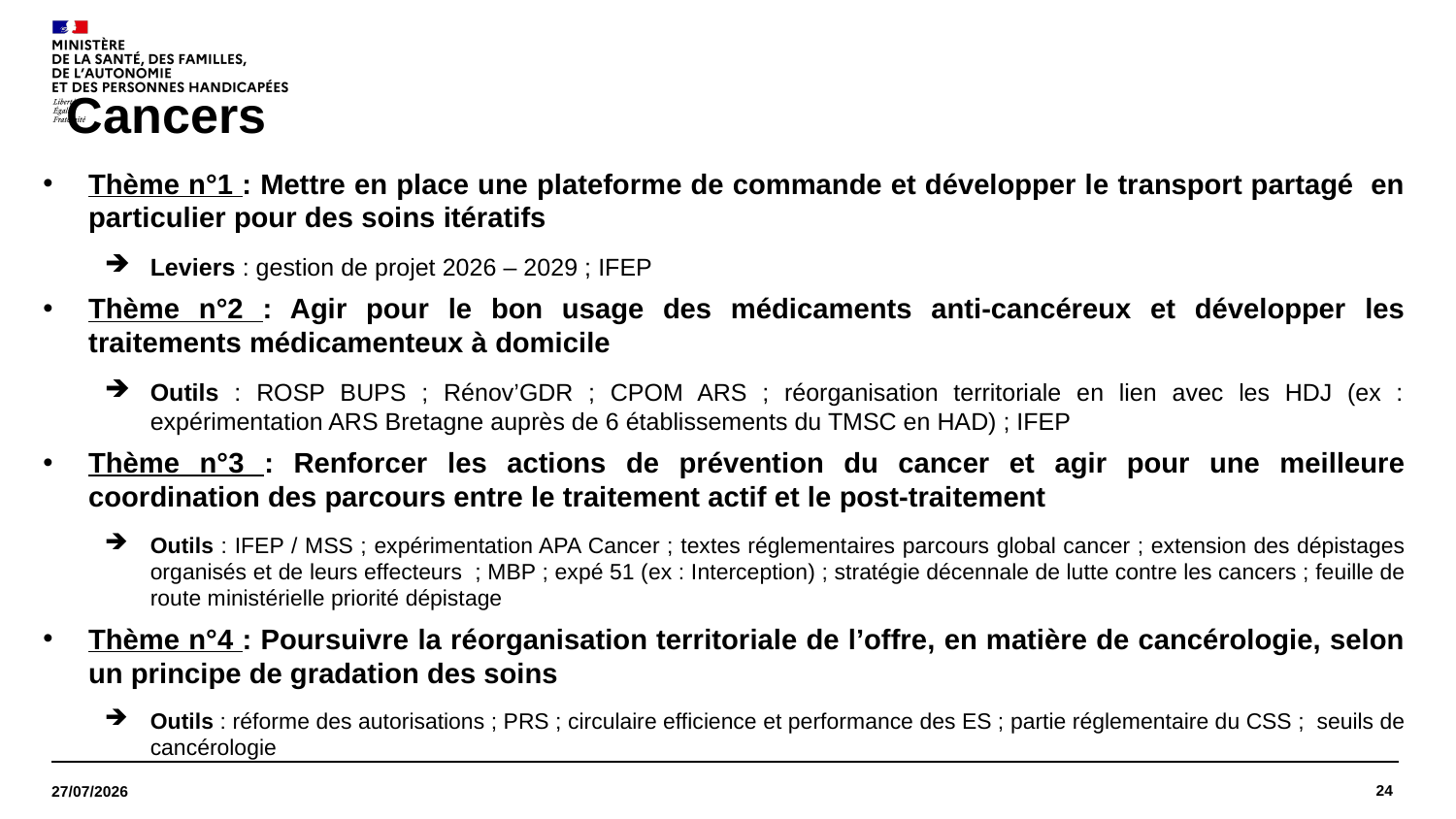

# Cancers
Thème n°1 : Mettre en place une plateforme de commande et développer le transport partagé  en particulier pour des soins itératifs
Leviers : gestion de projet 2026 – 2029 ; IFEP
Thème n°2 : Agir pour le bon usage des médicaments anti-cancéreux et développer les traitements médicamenteux à domicile
Outils : ROSP BUPS ; Rénov’GDR ; CPOM ARS ; réorganisation territoriale en lien avec les HDJ (ex : expérimentation ARS Bretagne auprès de 6 établissements du TMSC en HAD) ; IFEP
Thème n°3 : Renforcer les actions de prévention du cancer et agir pour une meilleure coordination des parcours entre le traitement actif et le post-traitement
Outils : IFEP / MSS ; expérimentation APA Cancer ; textes réglementaires parcours global cancer ; extension des dépistages organisés et de leurs effecteurs  ; MBP ; expé 51 (ex : Interception) ; stratégie décennale de lutte contre les cancers ; feuille de route ministérielle priorité dépistage
Thème n°4 : Poursuivre la réorganisation territoriale de l’offre, en matière de cancérologie, selon un principe de gradation des soins
Outils : réforme des autorisations ; PRS ; circulaire efficience et performance des ES ; partie réglementaire du CSS ;  seuils de cancérologie

24
27/07/2026